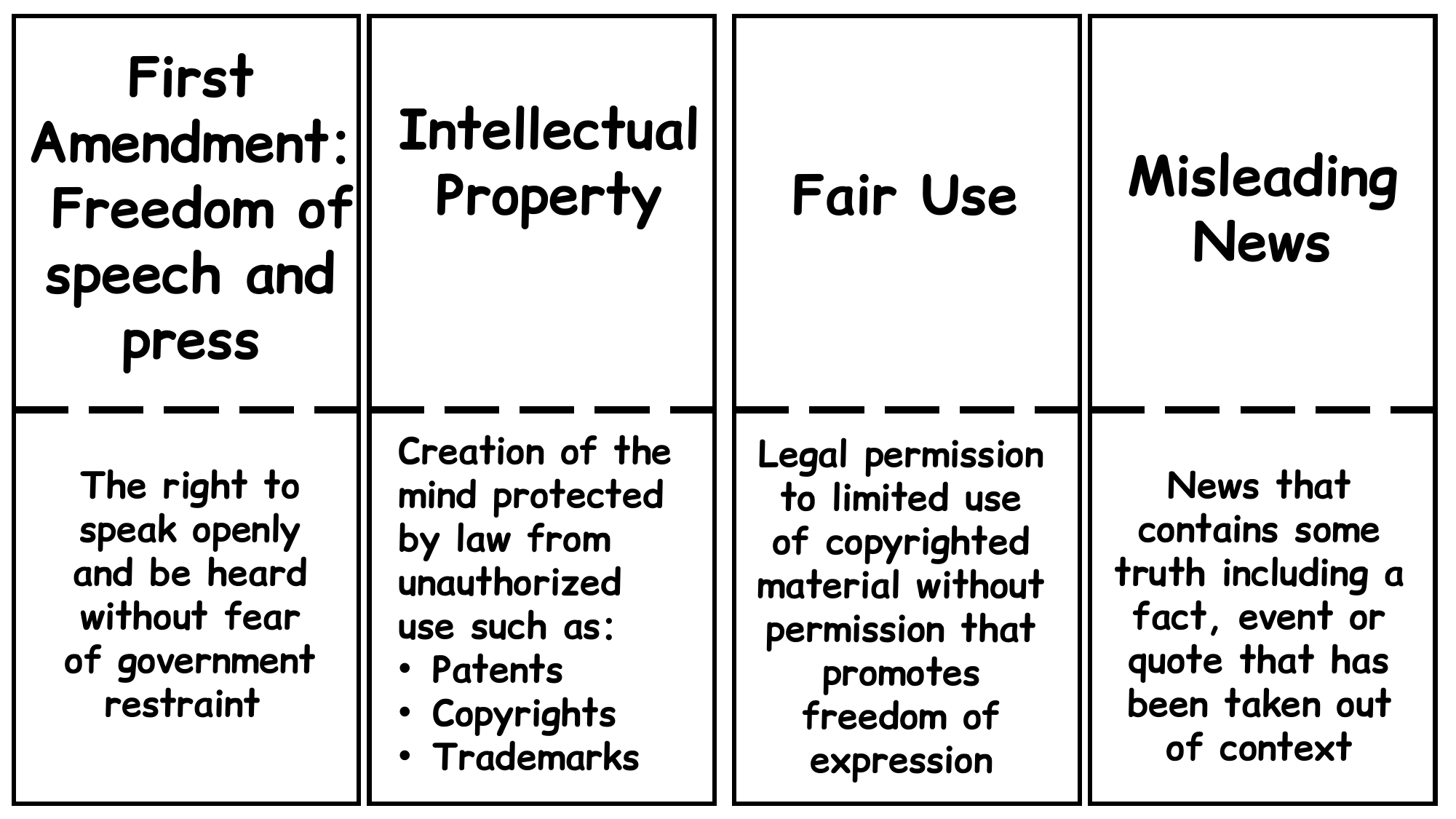

First Amendment:  Freedom of speech and press
Intellectual Property
Misleading News
Fair Use
Creation of the mind protected by law from unauthorized use such as:
Patents
Copyrights
Trademarks

Legal permission to limited use of copyrighted material without permission that promotes freedom of expression
The right to speak openly and be heard without fear of government restraint
News that contains some truth including a fact, event or quote that has been taken out of context